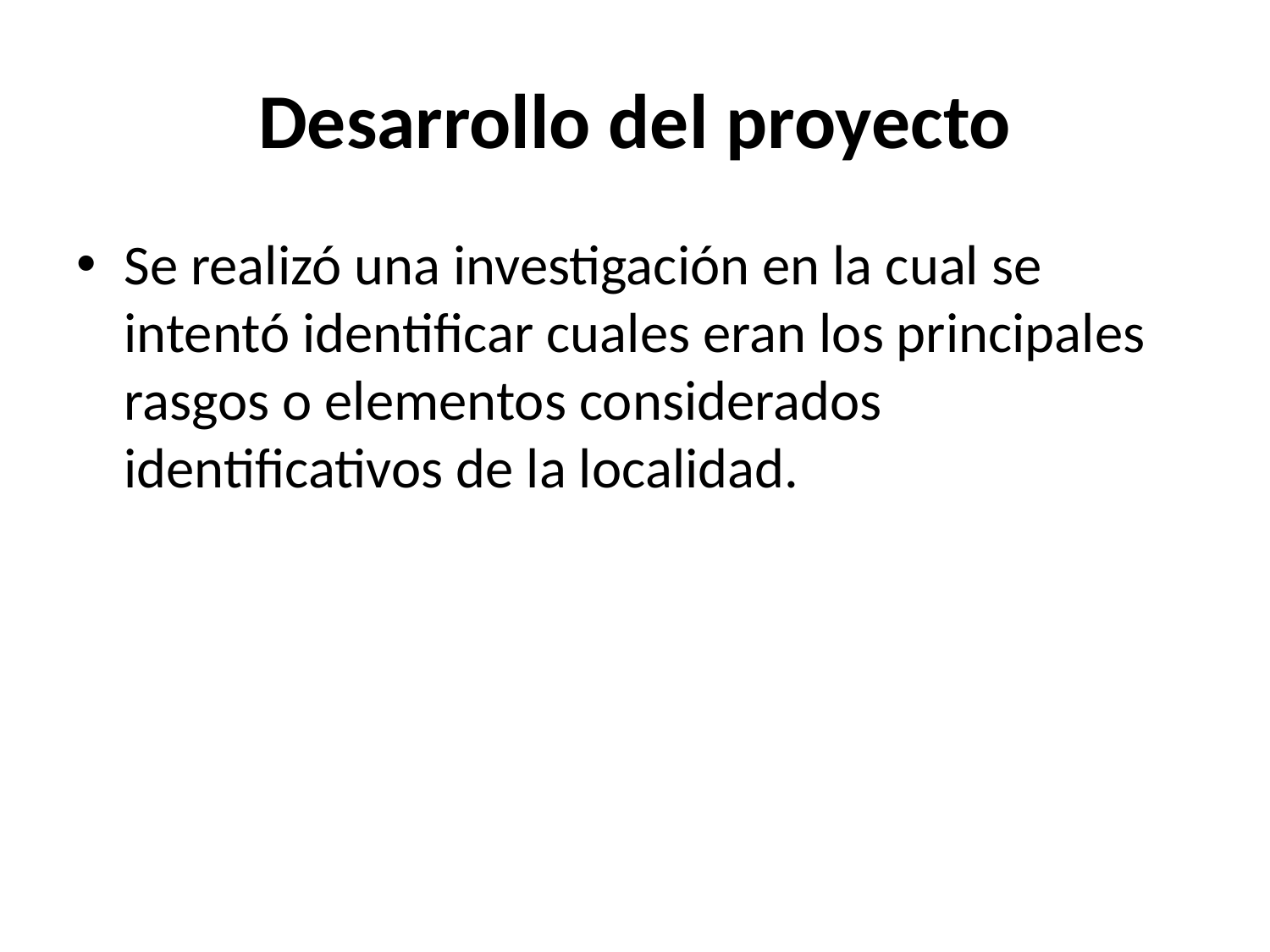

# Desarrollo del proyecto
Se realizó una investigación en la cual se intentó identificar cuales eran los principales rasgos o elementos considerados identificativos de la localidad.